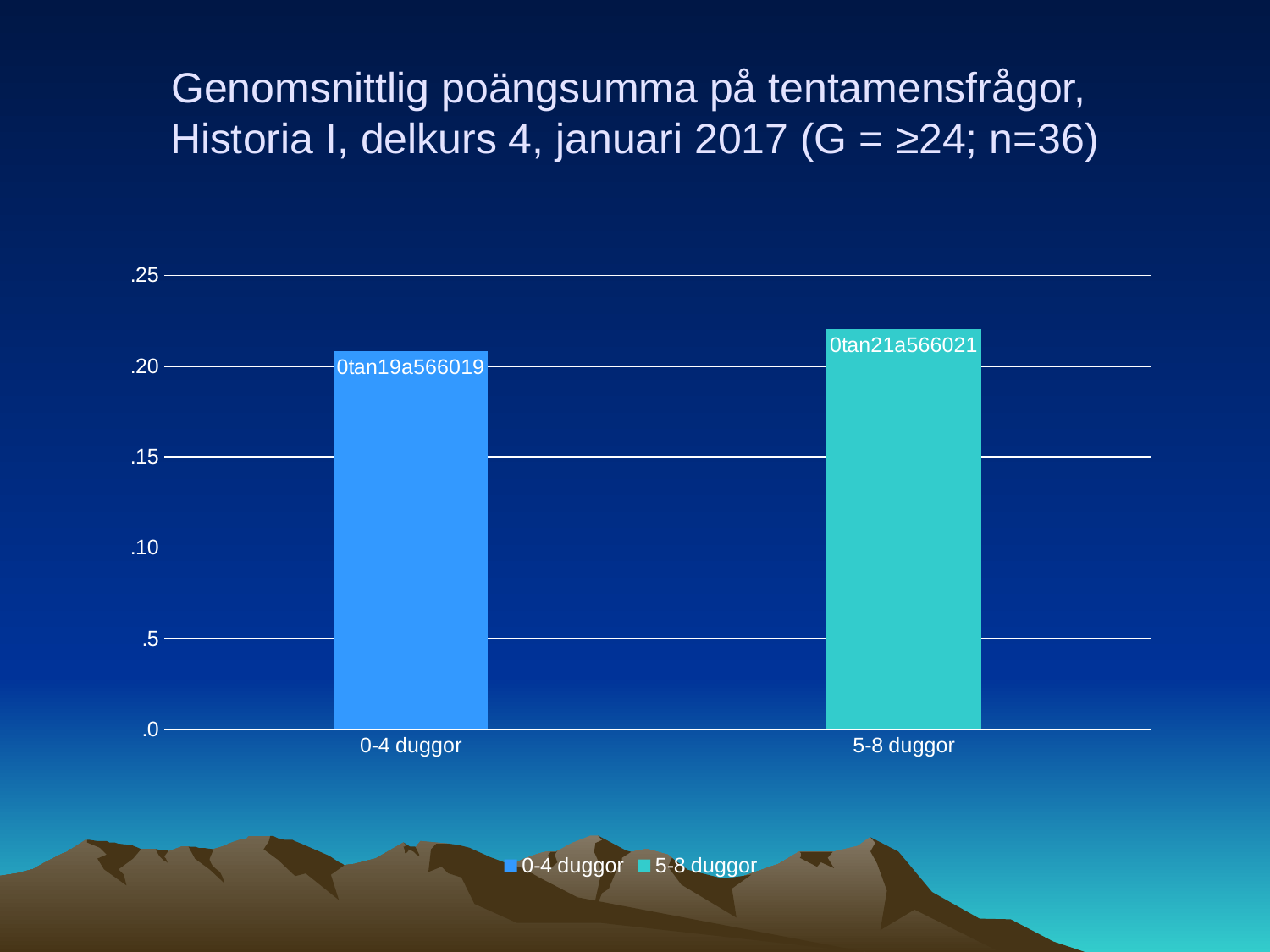

# Genomsnittlig poängsumma på tentamensfrågor, Historia I, delkurs 4, januari 2017 (G = ≥24; n=36)

### Chart

| Category | Medelpoäng, exklusive bonuspoäng |
|---|---|
| 0-4 duggor | 20.85 |
| 5-8 duggor | 22.05 |